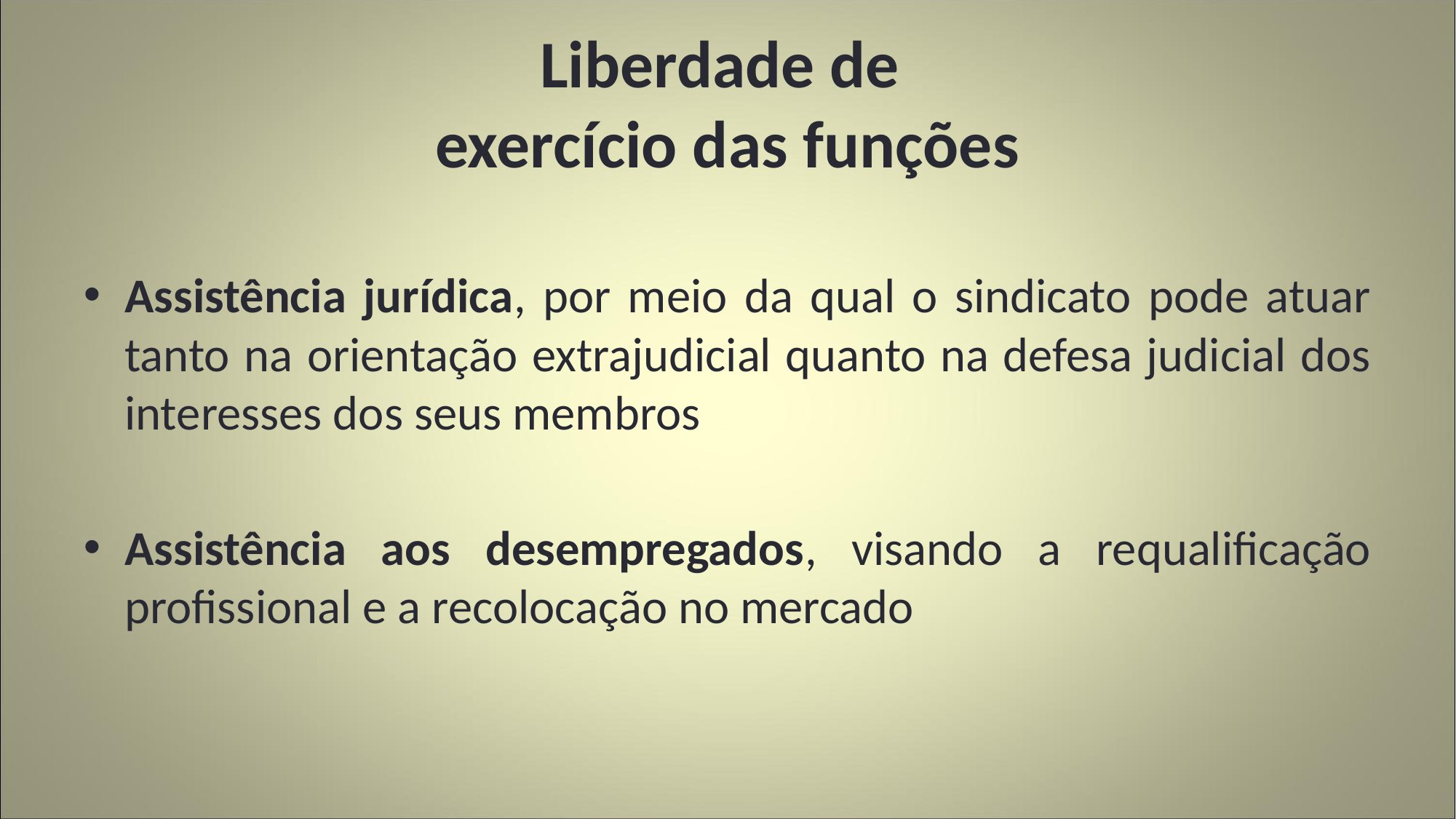

# Liberdade de exercício das funções

Assistência jurídica, por meio da qual o sindicato pode atuar tanto na orientação extrajudicial quanto na defesa judicial dos interesses dos seus membros

Assistência aos desempregados, visando a requalificação profissional e a recolocação no mercado